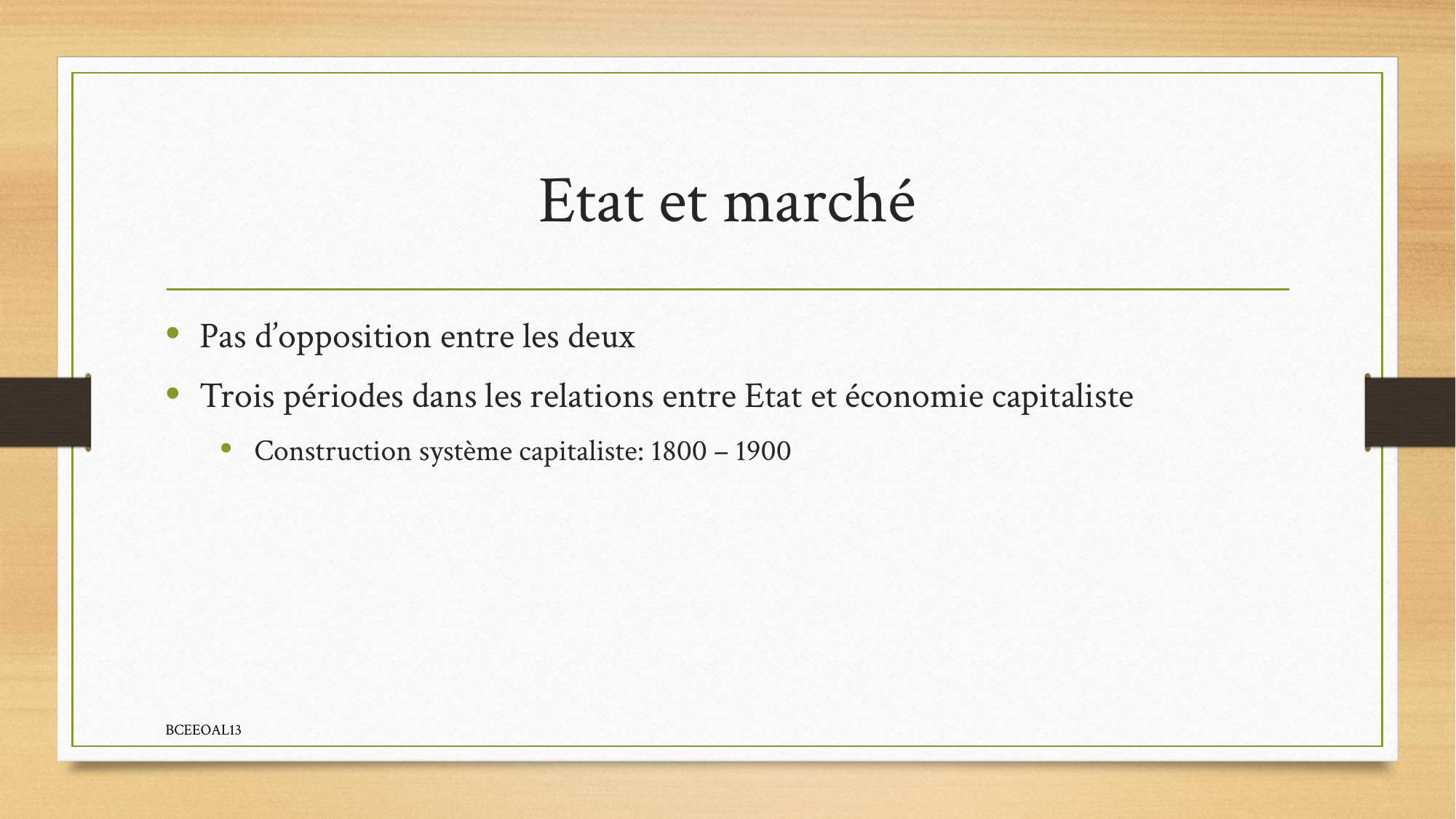

# Etat et marché
Pas d’opposition entre les deux
Trois périodes dans les relations entre Etat et économie capitaliste
Construction système capitaliste: 1800 – 1900
BCEEOAL13